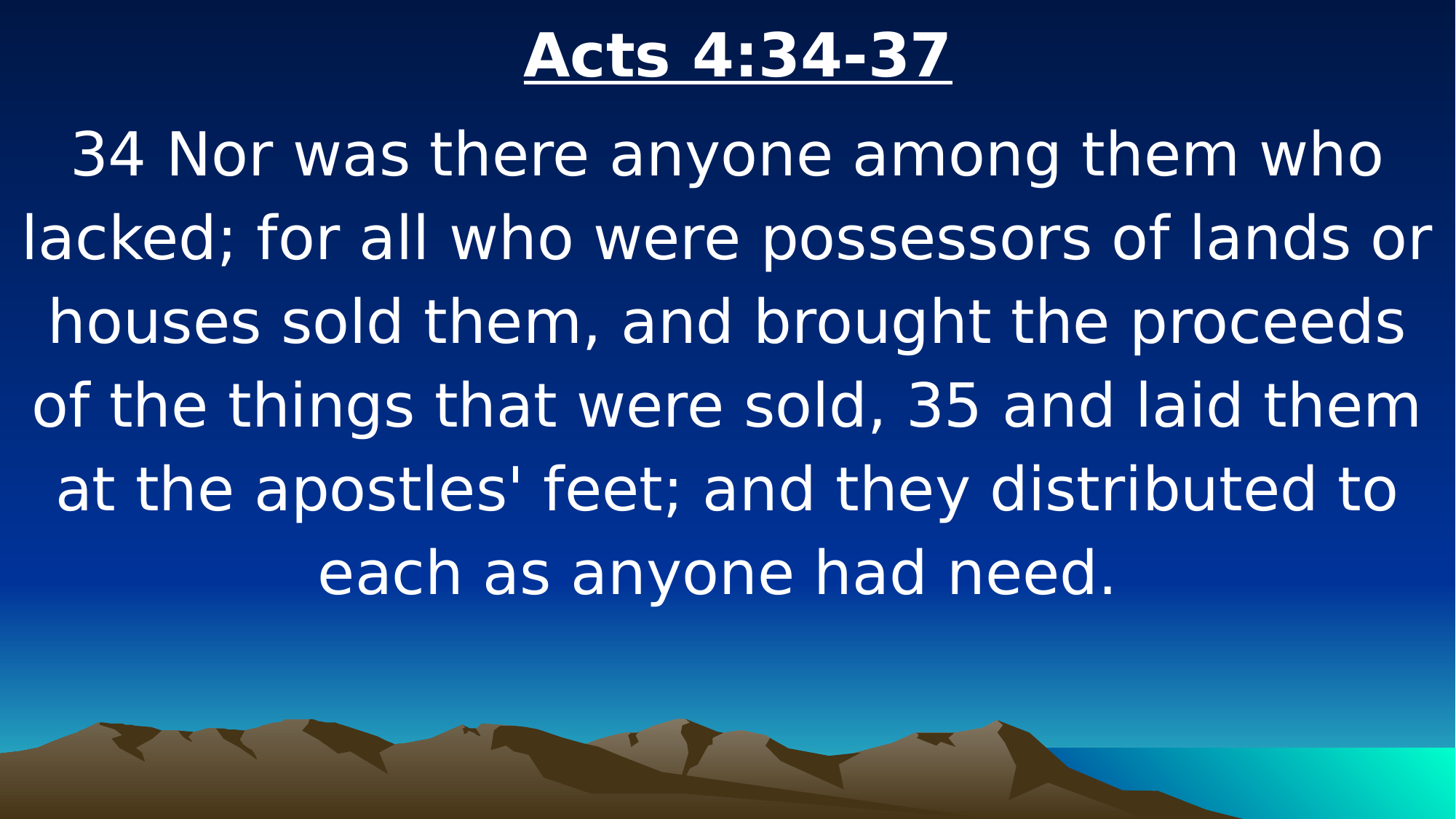

Acts 4:34-37
34 Nor was there anyone among them who lacked; for all who were possessors of lands or houses sold them, and brought the proceeds of the things that were sold, 35 and laid them at the apostles' feet; and they distributed to each as anyone had need.